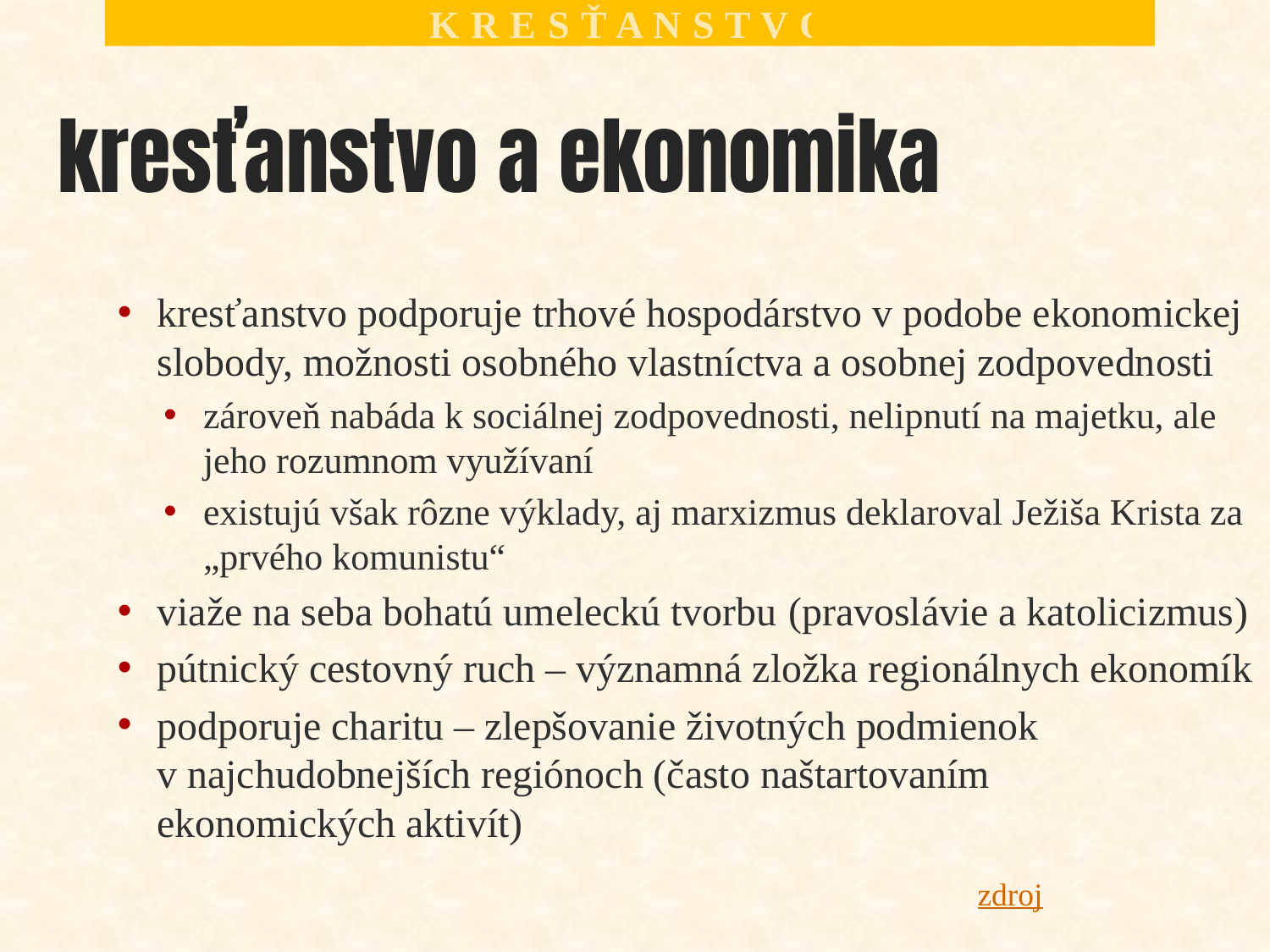

K R E S Ť A N S T V O
# kresťanstvo a ekonomika
kresťanstvo podporuje trhové hospodárstvo v podobe ekonomickej slobody, možnosti osobného vlastníctva a osobnej zodpovednosti
zároveň nabáda k sociálnej zodpovednosti, nelipnutí na majetku, ale jeho rozumnom využívaní
existujú však rôzne výklady, aj marxizmus deklaroval Ježiša Krista za „prvého komunistu“
viaže na seba bohatú umeleckú tvorbu (pravoslávie a katolicizmus)
pútnický cestovný ruch – významná zložka regionálnych ekonomík
podporuje charitu – zlepšovanie životných podmienok
v najchudobnejších regiónoch (často naštartovaním
ekonomických aktivít)
zdroj